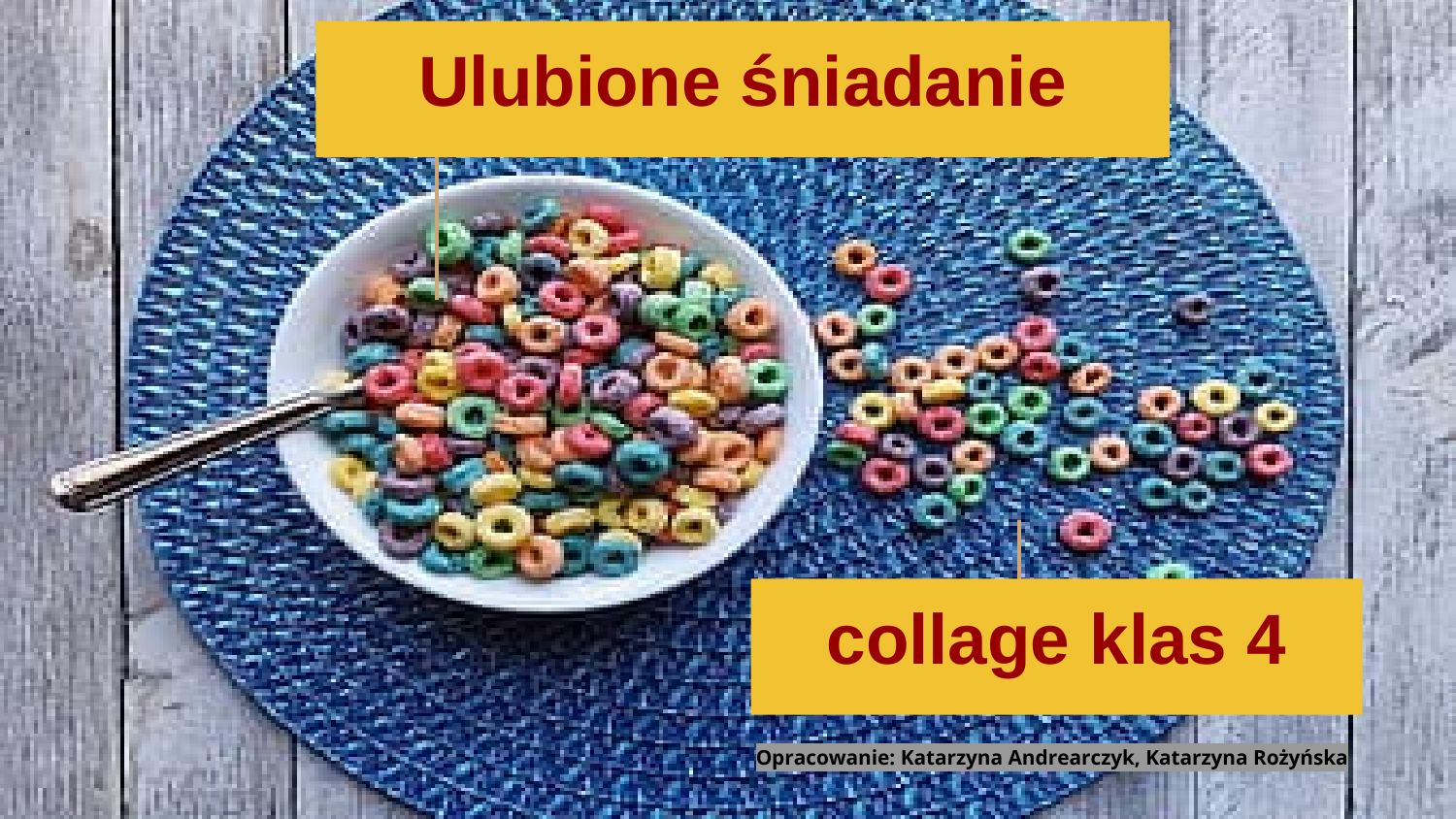

Ulubione śniadanie
collage klas 4
Opracowanie: Katarzyna Andrearczyk, Katarzyna Rożyńska